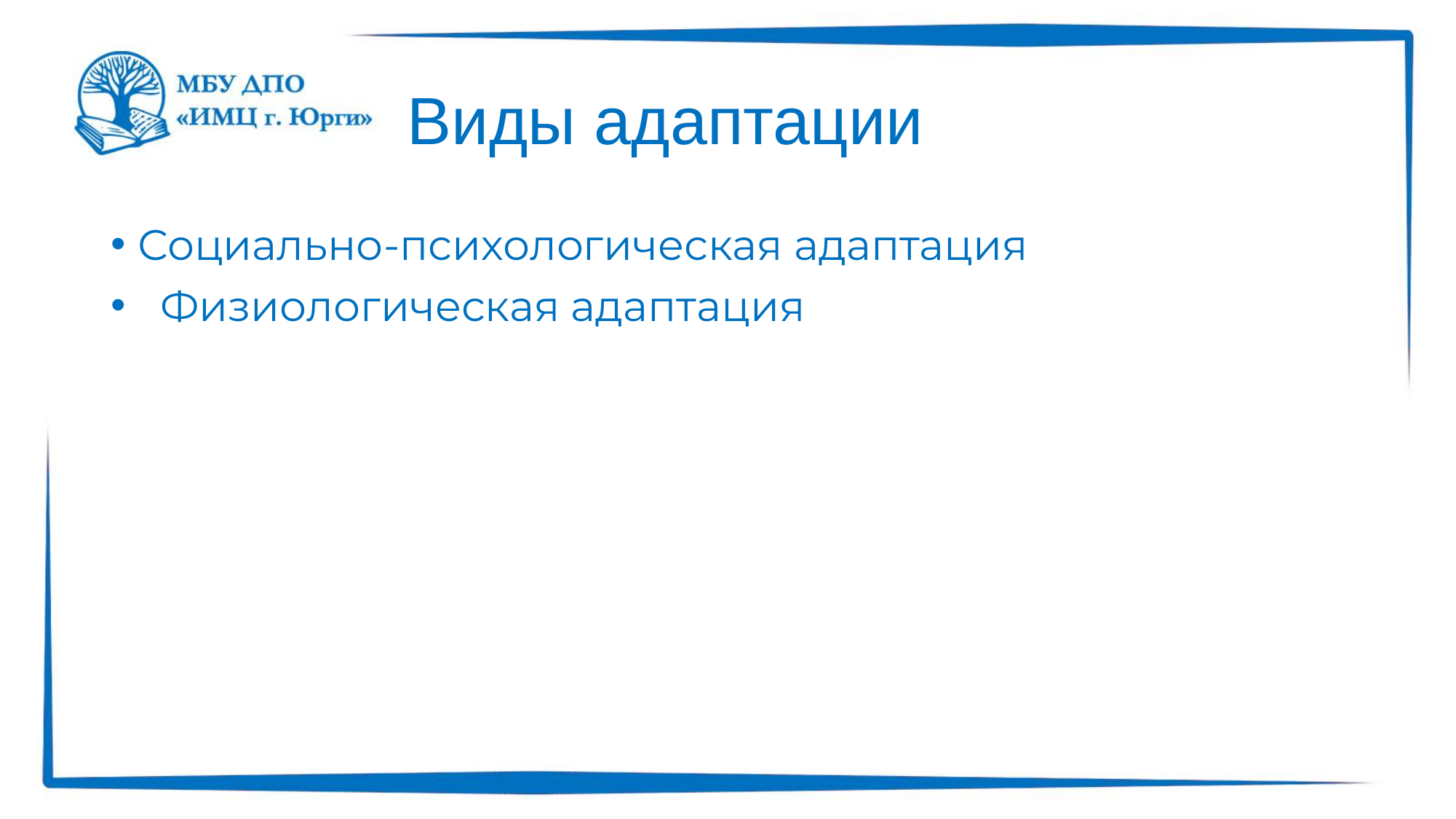

# Виды адаптации
Социально-психологическая адаптация
  Физиологическая адаптация